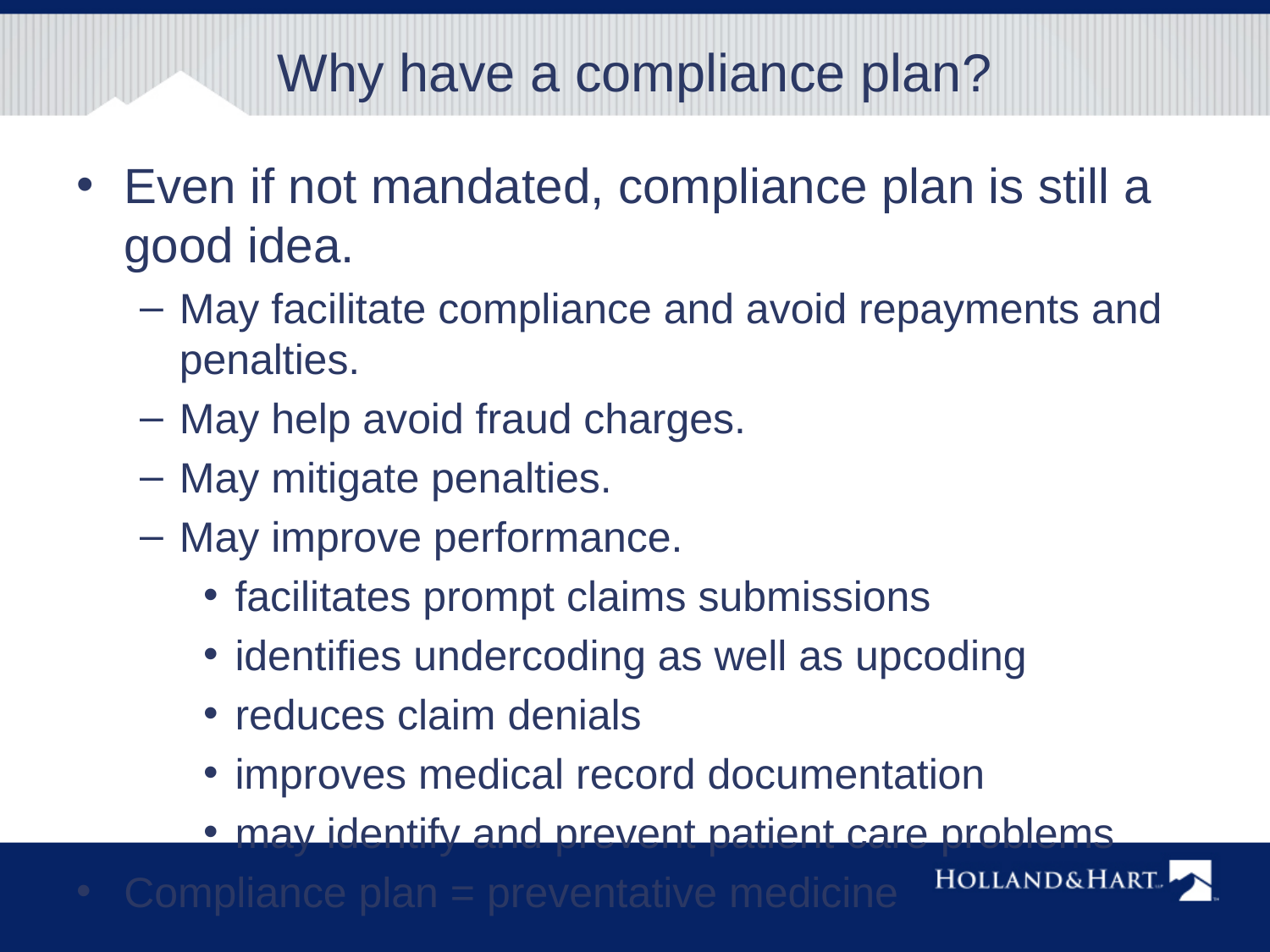

# Why have a compliance plan?
Even if not mandated, compliance plan is still a good idea.
May facilitate compliance and avoid repayments and penalties.
May help avoid fraud charges.
May mitigate penalties.
May improve performance.
facilitates prompt claims submissions
identifies undercoding as well as upcoding
reduces claim denials
improves medical record documentation
may identify and prevent patient care problems
Compliance plan = preventative medicine